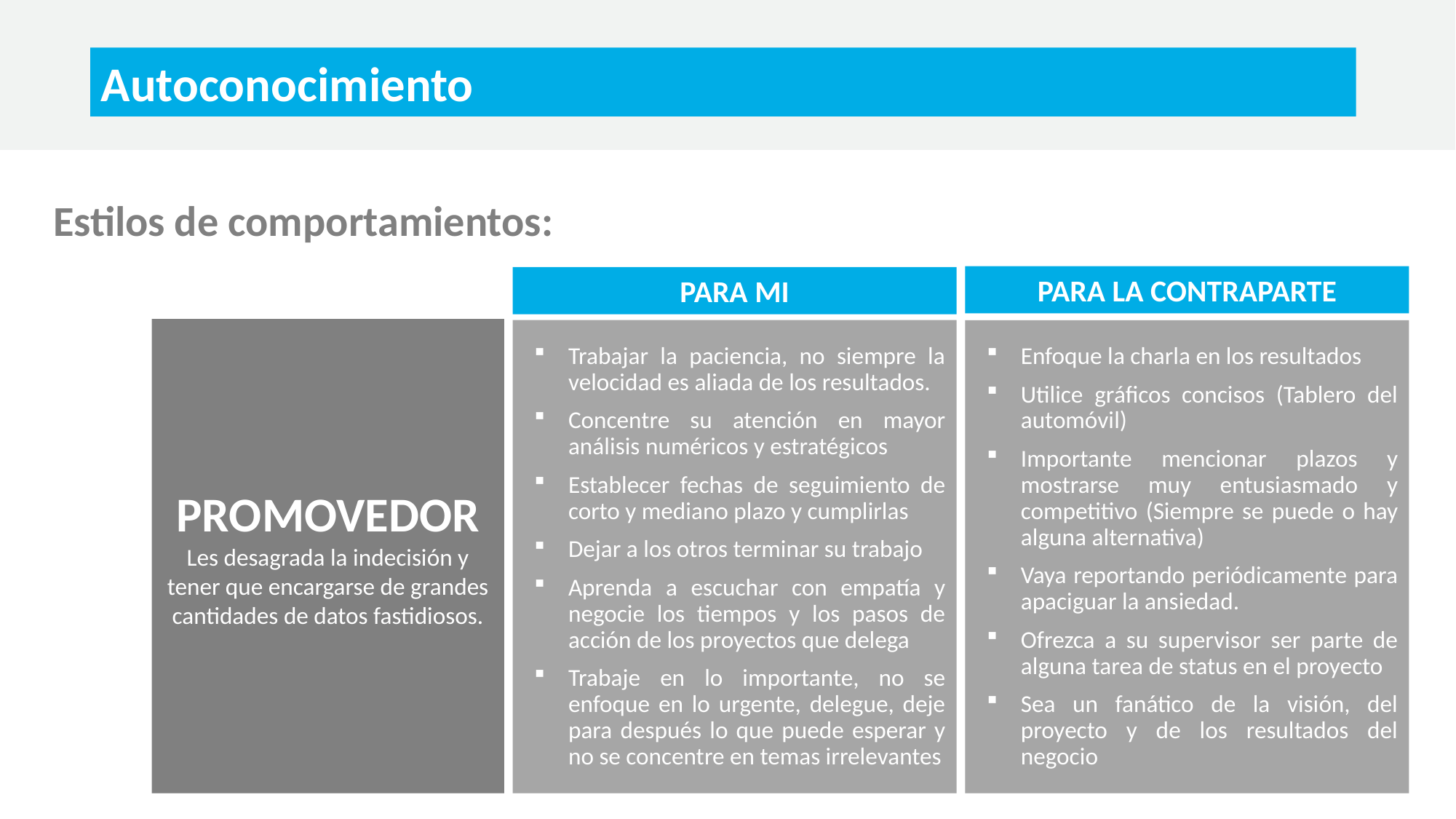

Autoconocimiento
Estilos de comportamientos:
PARA LA CONTRAPARTE
PARA MI
PROMOVEDOR
Les desagrada la indecisión y tener que encargarse de grandes cantidades de datos fastidiosos.
Trabajar la paciencia, no siempre la velocidad es aliada de los resultados.
Concentre su atención en mayor análisis numéricos y estratégicos
Establecer fechas de seguimiento de corto y mediano plazo y cumplirlas
Dejar a los otros terminar su trabajo
Aprenda a escuchar con empatía y negocie los tiempos y los pasos de acción de los proyectos que delega
Trabaje en lo importante, no se enfoque en lo urgente, delegue, deje para después lo que puede esperar y no se concentre en temas irrelevantes
Enfoque la charla en los resultados
Utilice gráficos concisos (Tablero del automóvil)
Importante mencionar plazos y mostrarse muy entusiasmado y competitivo (Siempre se puede o hay alguna alternativa)
Vaya reportando periódicamente para apaciguar la ansiedad.
Ofrezca a su supervisor ser parte de alguna tarea de status en el proyecto
Sea un fanático de la visión, del proyecto y de los resultados del negocio